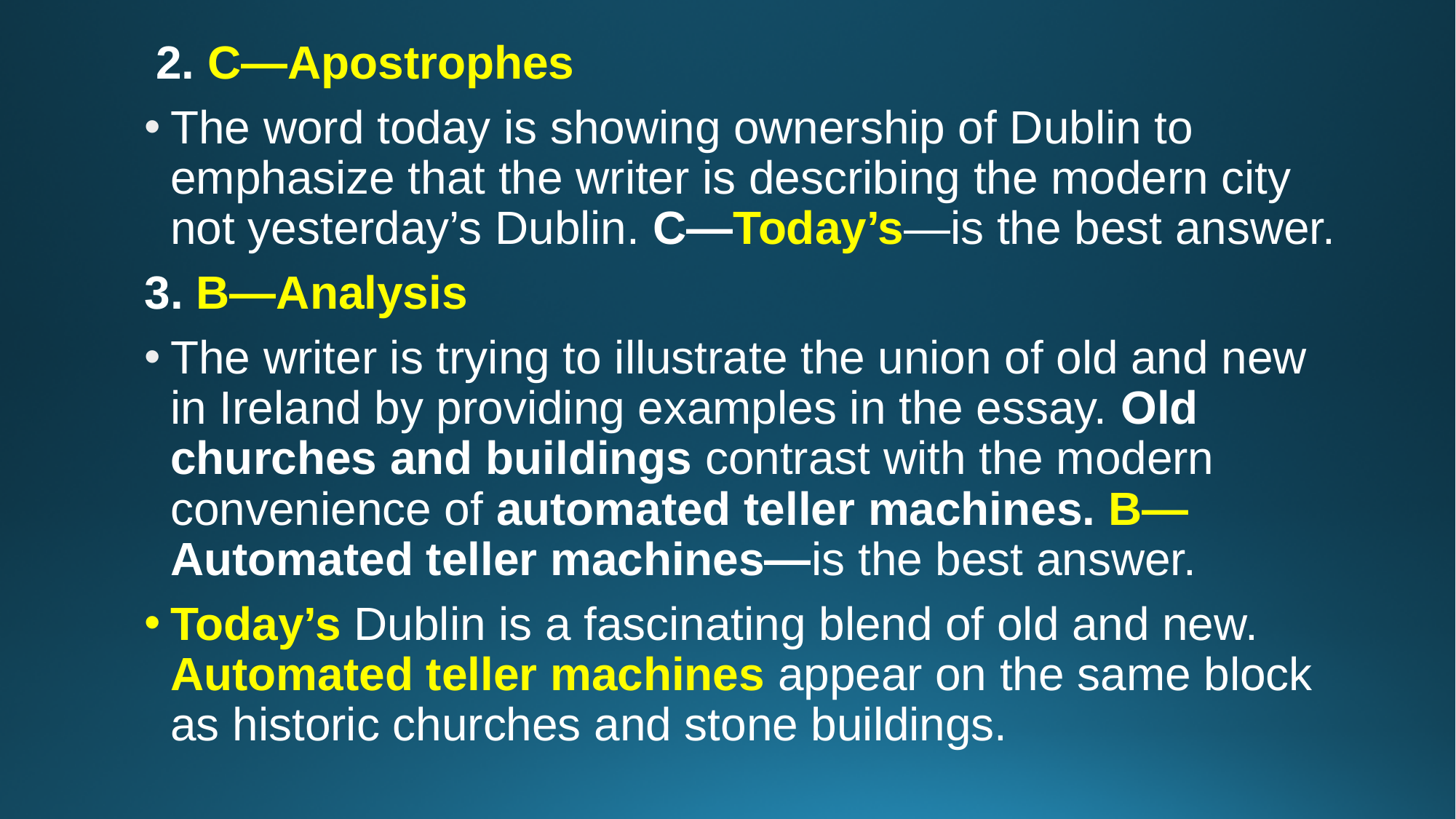

# 5
 2. C—Apostrophes
The word today is showing ownership of Dublin to emphasize that the writer is describing the modern city not yesterday’s Dublin. C—Today’s—is the best answer.
3. B—Analysis
The writer is trying to illustrate the union of old and new in Ireland by providing examples in the essay. Old churches and buildings contrast with the modern convenience of automated teller machines. B—Automated teller machines—is the best answer.
Today’s Dublin is a fascinating blend of old and new. Automated teller machines appear on the same block as historic churches and stone buildings.